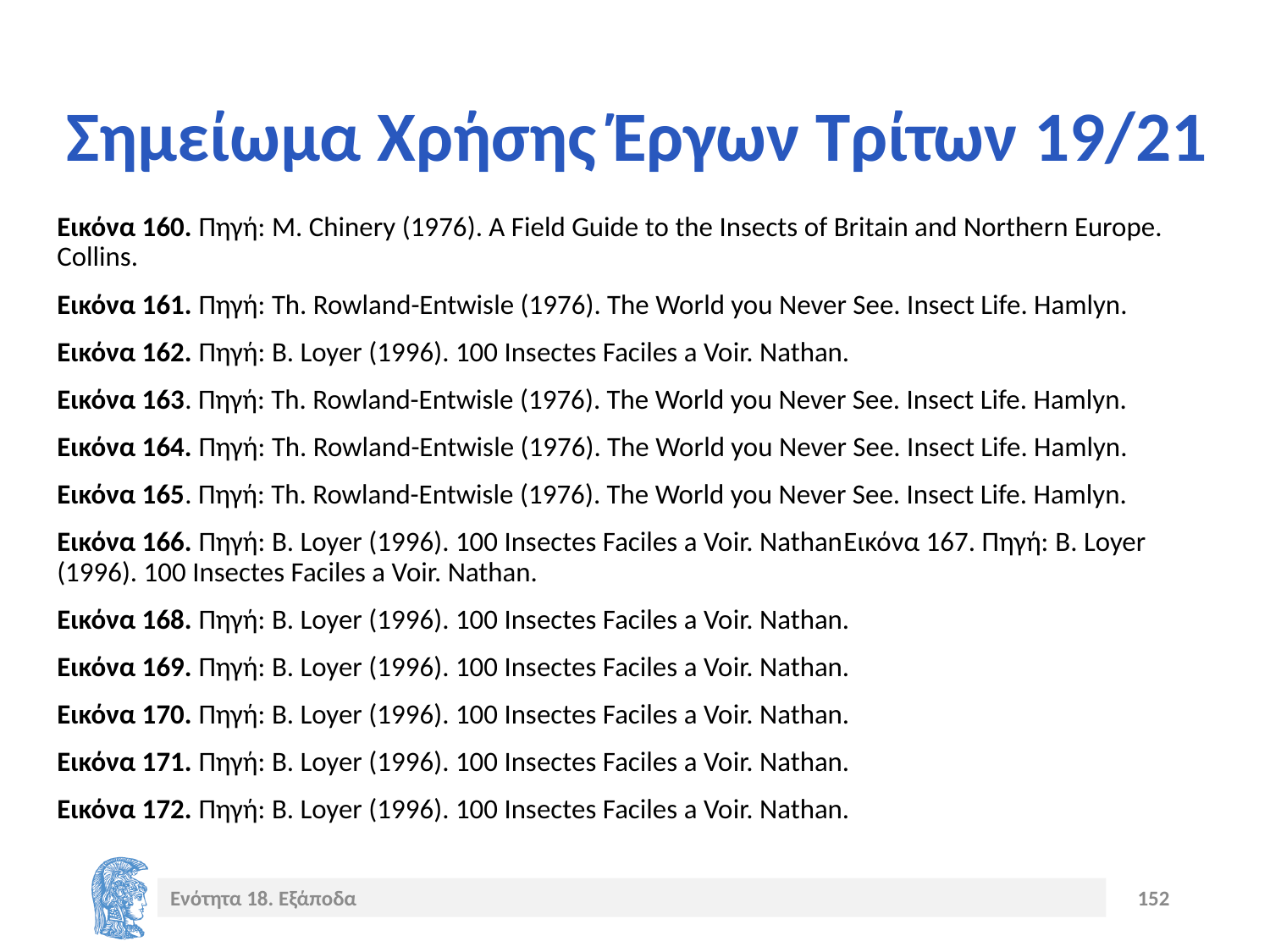

# Σημείωμα Χρήσης Έργων Τρίτων 19/21
Εικόνα 160. Πηγή: M. Chinery (1976). A Field Guide to the Insects of Britain and Northern Europe. Collins.
Εικόνα 161. Πηγή: Th. Rowland-Entwisle (1976). The World you Never See. Insect Life. Hamlyn.
Εικόνα 162. Πηγή: B. Loyer (1996). 100 Insectes Faciles a Voir. Nathan.
Εικόνα 163. Πηγή: Th. Rowland-Entwisle (1976). The World you Never See. Insect Life. Hamlyn.
Εικόνα 164. Πηγή: Th. Rowland-Entwisle (1976). The World you Never See. Insect Life. Hamlyn.
Εικόνα 165. Πηγή: Th. Rowland-Entwisle (1976). The World you Never See. Insect Life. Hamlyn.
Εικόνα 166. Πηγή: B. Loyer (1996). 100 Insectes Faciles a Voir. NathanΕικόνα 167. Πηγή: B. Loyer (1996). 100 Insectes Faciles a Voir. Nathan.
Εικόνα 168. Πηγή: B. Loyer (1996). 100 Insectes Faciles a Voir. Nathan.
Εικόνα 169. Πηγή: B. Loyer (1996). 100 Insectes Faciles a Voir. Nathan.
Εικόνα 170. Πηγή: B. Loyer (1996). 100 Insectes Faciles a Voir. Nathan.
Εικόνα 171. Πηγή: B. Loyer (1996). 100 Insectes Faciles a Voir. Nathan.
Εικόνα 172. Πηγή: B. Loyer (1996). 100 Insectes Faciles a Voir. Nathan.
Ενότητα 18. Εξάποδα
152